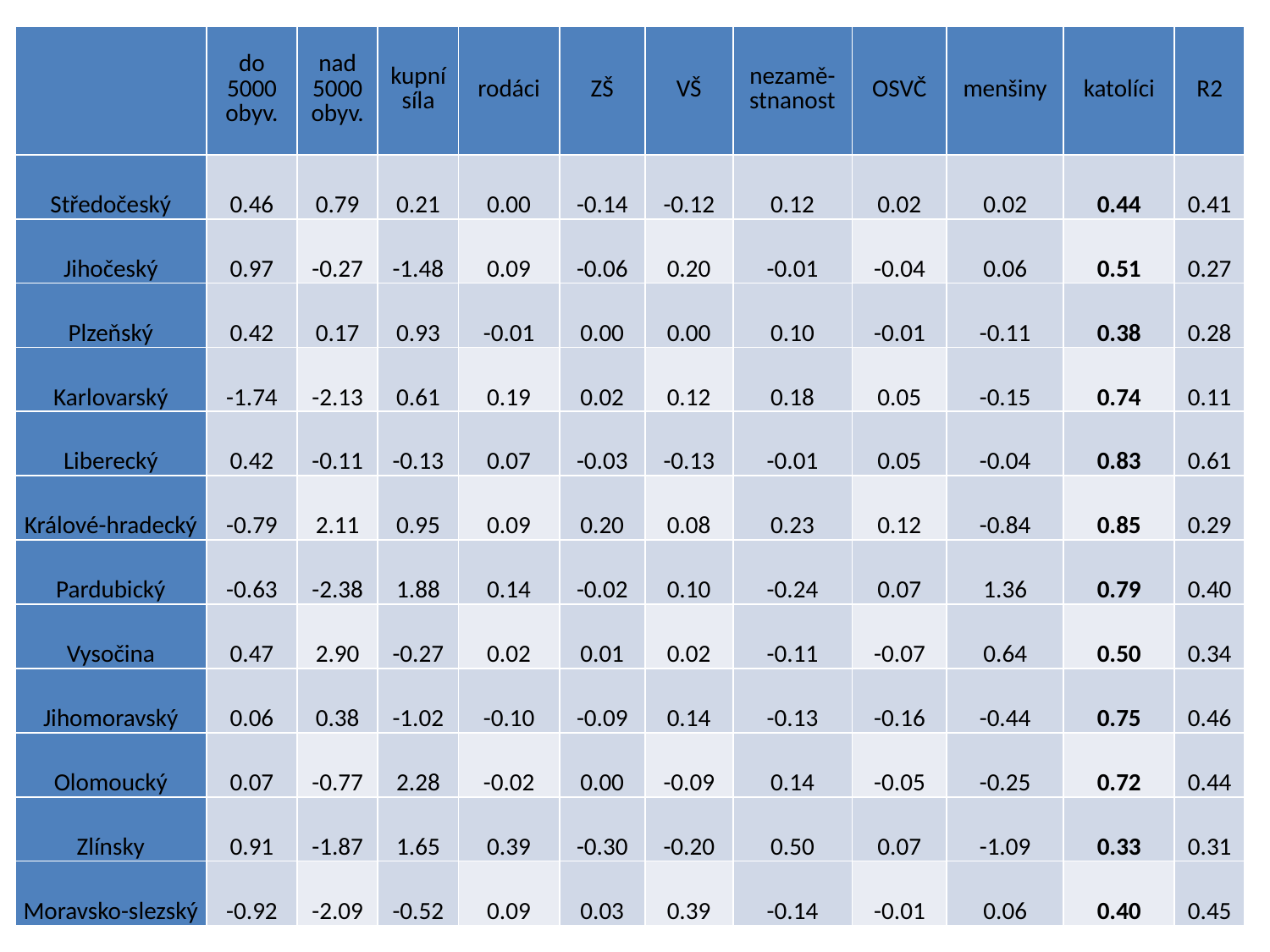

|  | do 5000 obyv. | nad 5000 obyv. | kupní síla | rodáci | ZŠ | VŠ | nezamě-stnanost | OSVČ | menšiny | katolíci | R2 |
| --- | --- | --- | --- | --- | --- | --- | --- | --- | --- | --- | --- |
| Středočeský | 0.46 | 0.79 | 0.21 | 0.00 | -0.14 | -0.12 | 0.12 | 0.02 | 0.02 | 0.44 | 0.41 |
| Jihočeský | 0.97 | -0.27 | -1.48 | 0.09 | -0.06 | 0.20 | -0.01 | -0.04 | 0.06 | 0.51 | 0.27 |
| Plzeňský | 0.42 | 0.17 | 0.93 | -0.01 | 0.00 | 0.00 | 0.10 | -0.01 | -0.11 | 0.38 | 0.28 |
| Karlovarský | -1.74 | -2.13 | 0.61 | 0.19 | 0.02 | 0.12 | 0.18 | 0.05 | -0.15 | 0.74 | 0.11 |
| Liberecký | 0.42 | -0.11 | -0.13 | 0.07 | -0.03 | -0.13 | -0.01 | 0.05 | -0.04 | 0.83 | 0.61 |
| Králové-hradecký | -0.79 | 2.11 | 0.95 | 0.09 | 0.20 | 0.08 | 0.23 | 0.12 | -0.84 | 0.85 | 0.29 |
| Pardubický | -0.63 | -2.38 | 1.88 | 0.14 | -0.02 | 0.10 | -0.24 | 0.07 | 1.36 | 0.79 | 0.40 |
| Vysočina | 0.47 | 2.90 | -0.27 | 0.02 | 0.01 | 0.02 | -0.11 | -0.07 | 0.64 | 0.50 | 0.34 |
| Jihomoravský | 0.06 | 0.38 | -1.02 | -0.10 | -0.09 | 0.14 | -0.13 | -0.16 | -0.44 | 0.75 | 0.46 |
| Olomoucký | 0.07 | -0.77 | 2.28 | -0.02 | 0.00 | -0.09 | 0.14 | -0.05 | -0.25 | 0.72 | 0.44 |
| Zlínsky | 0.91 | -1.87 | 1.65 | 0.39 | -0.30 | -0.20 | 0.50 | 0.07 | -1.09 | 0.33 | 0.31 |
| Moravsko-slezský | -0.92 | -2.09 | -0.52 | 0.09 | 0.03 | 0.39 | -0.14 | -0.01 | 0.06 | 0.40 | 0.45 |